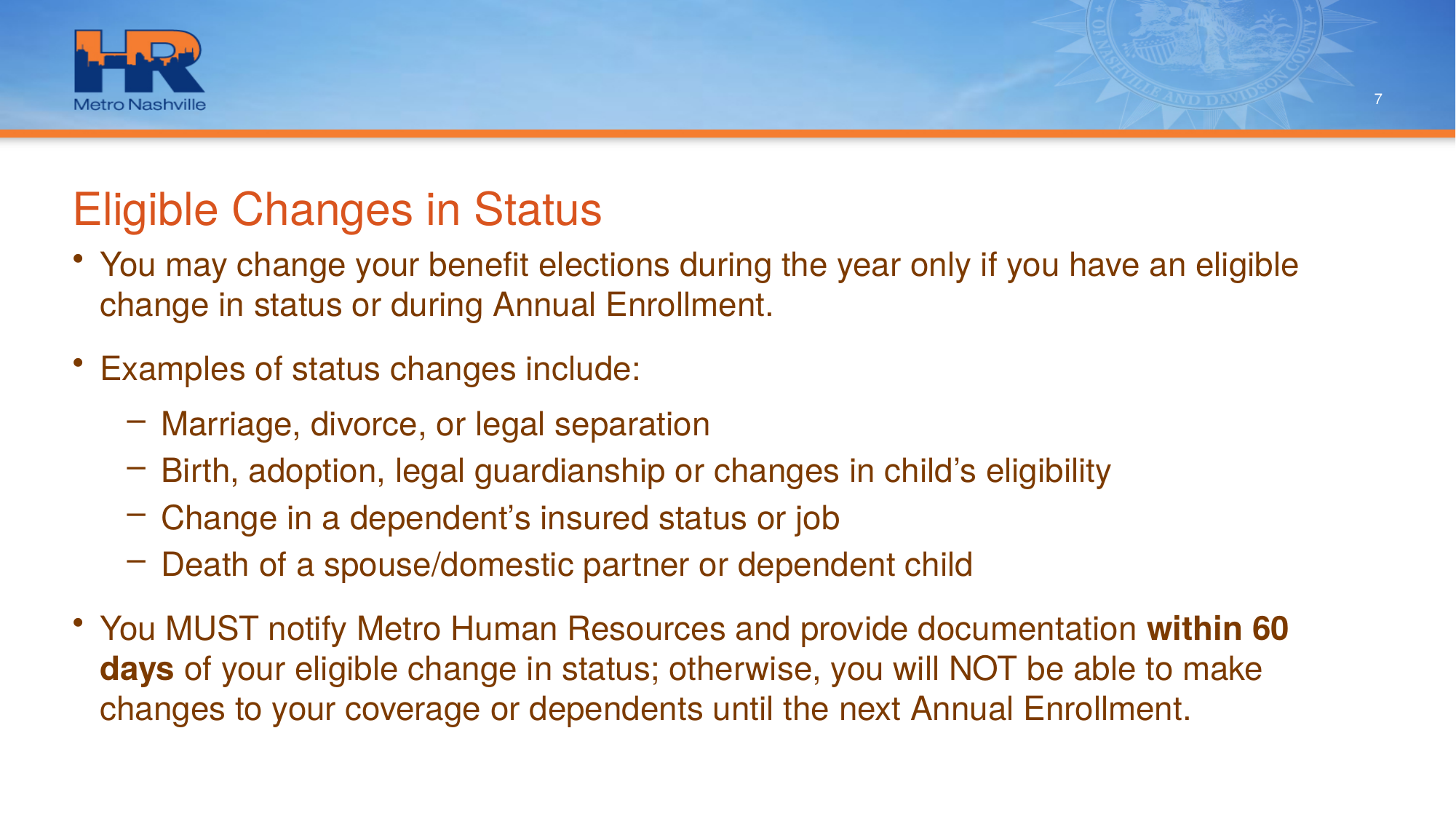

7
# Eligible Changes in Status
You may change your benefit elections during the year only if you have an eligible change in status or during Annual Enrollment.
Examples of status changes include:
Marriage, divorce, or legal separation
Birth, adoption, legal guardianship or changes in child’s eligibility
Change in a dependent’s insured status or job
Death of a spouse/domestic partner or dependent child
You MUST notify Metro Human Resources and provide documentation within 60 days of your eligible change in status; otherwise, you will NOT be able to make changes to your coverage or dependents until the next Annual Enrollment.